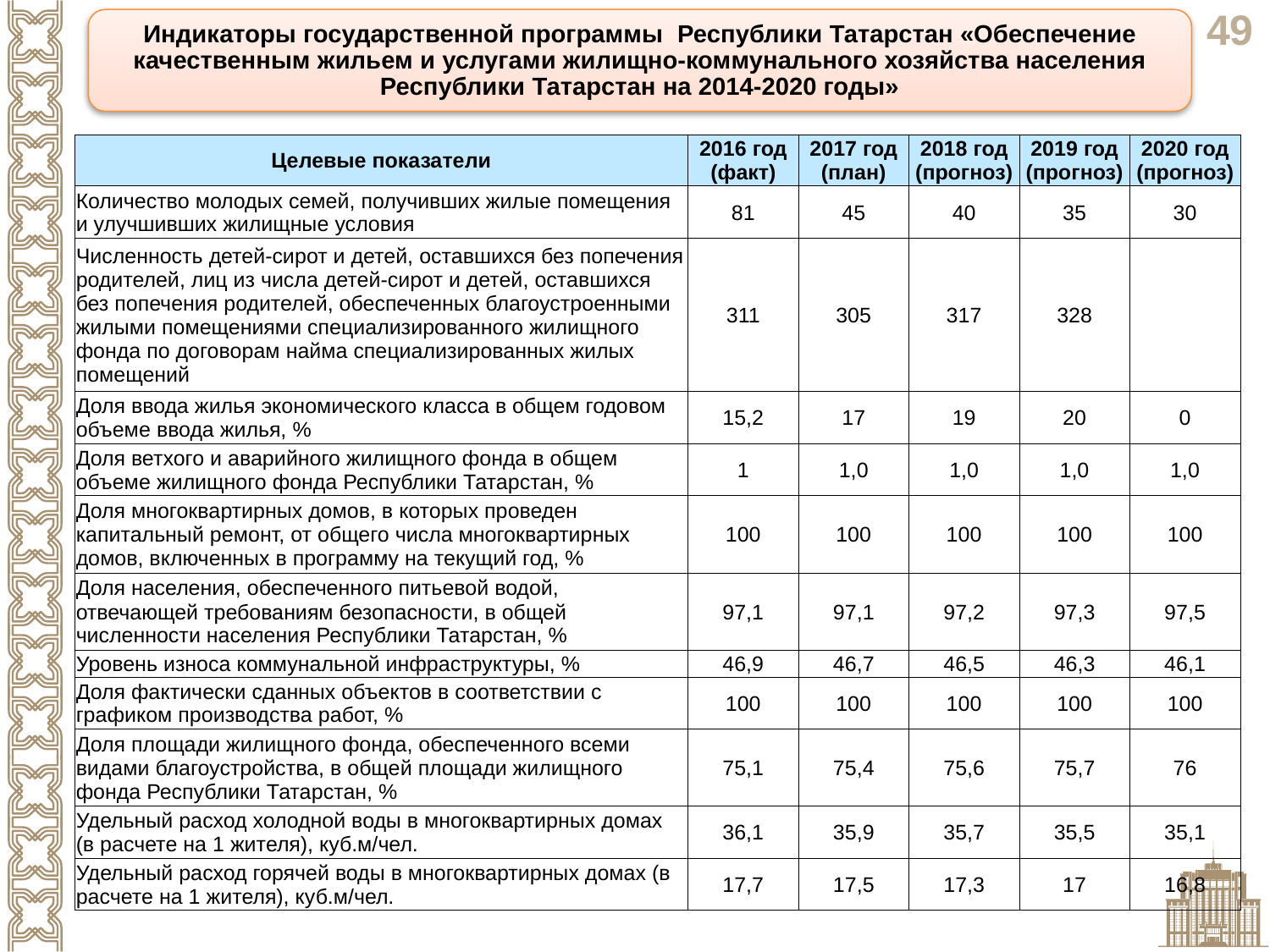

Индикаторы государственной программы  Республики Татарстан «Обеспечение качественным жильем и услугами жилищно-коммунального хозяйства населения Республики Татарстан на 2014-2020 годы»
| Целевые показатели | 2016 год (факт) | 2017 год (план) | 2018 год (прогноз) | 2019 год (прогноз) | 2020 год (прогноз) |
| --- | --- | --- | --- | --- | --- |
| Количество молодых семей, получивших жилые помещения и улучшивших жилищные условия | 81 | 45 | 40 | 35 | 30 |
| Численность детей-сирот и детей, оставшихся без попечения родителей, лиц из числа детей-сирот и детей, оставшихся без попечения родителей, обеспеченных благоустроенными жилыми помещениями специализированного жилищного фонда по договорам найма специализированных жилых помещений | 311 | 305 | 317 | 328 |  |
| Доля ввода жилья экономического класса в общем годовом объеме ввода жилья, % | 15,2 | 17 | 19 | 20 | 0 |
| Доля ветхого и аварийного жилищного фонда в общем объеме жилищного фонда Республики Татарстан, % | 1 | 1,0 | 1,0 | 1,0 | 1,0 |
| Доля многоквартирных домов, в которых проведен капитальный ремонт, от общего числа многоквартирных домов, включенных в программу на текущий год, % | 100 | 100 | 100 | 100 | 100 |
| Доля населения, обеспеченного питьевой водой, отвечающей требованиям безопасности, в общей численности населения Республики Татарстан, % | 97,1 | 97,1 | 97,2 | 97,3 | 97,5 |
| Уровень износа коммунальной инфраструктуры, % | 46,9 | 46,7 | 46,5 | 46,3 | 46,1 |
| Доля фактически сданных объектов в соответствии с графиком производства работ, % | 100 | 100 | 100 | 100 | 100 |
| Доля площади жилищного фонда, обеспеченного всеми видами благоустройства, в общей площади жилищного фонда Республики Татарстан, % | 75,1 | 75,4 | 75,6 | 75,7 | 76 |
| Удельный расход холодной воды в многоквартирных домах (в расчете на 1 жителя), куб.м/чел. | 36,1 | 35,9 | 35,7 | 35,5 | 35,1 |
| Удельный расход горячей воды в многоквартирных домах (в расчете на 1 жителя), куб.м/чел. | 17,7 | 17,5 | 17,3 | 17 | 16,8 |